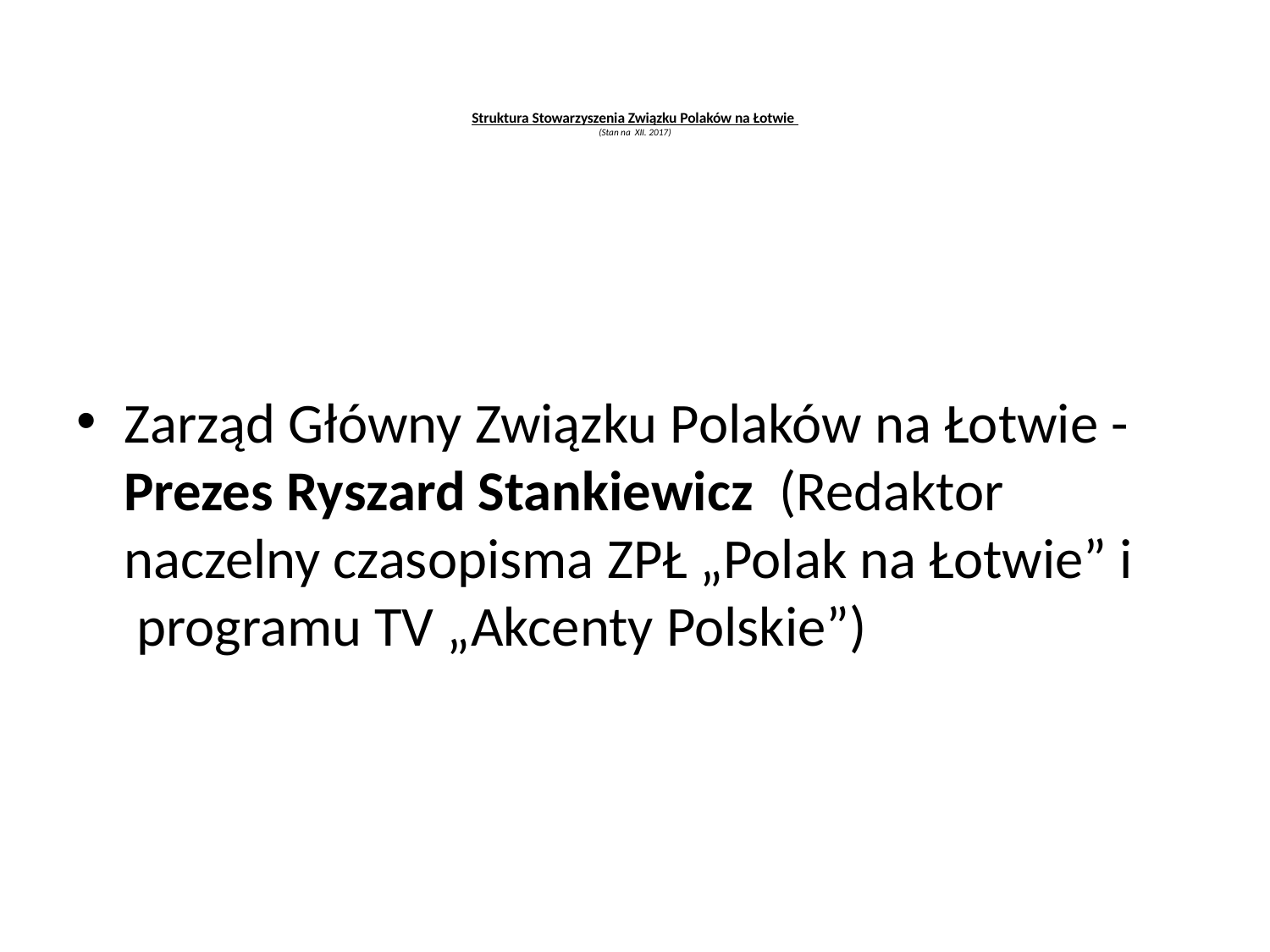

# Struktura Stowarzyszenia Związku Polaków na Łotwie (Stan na  XII. 2017)

Zarząd Główny Związku Polaków na Łotwie -Prezes Ryszard Stankiewicz  (Redaktor naczelny czasopisma ZPŁ „Polak na Łotwie” i  programu TV „Akcenty Polskie”)